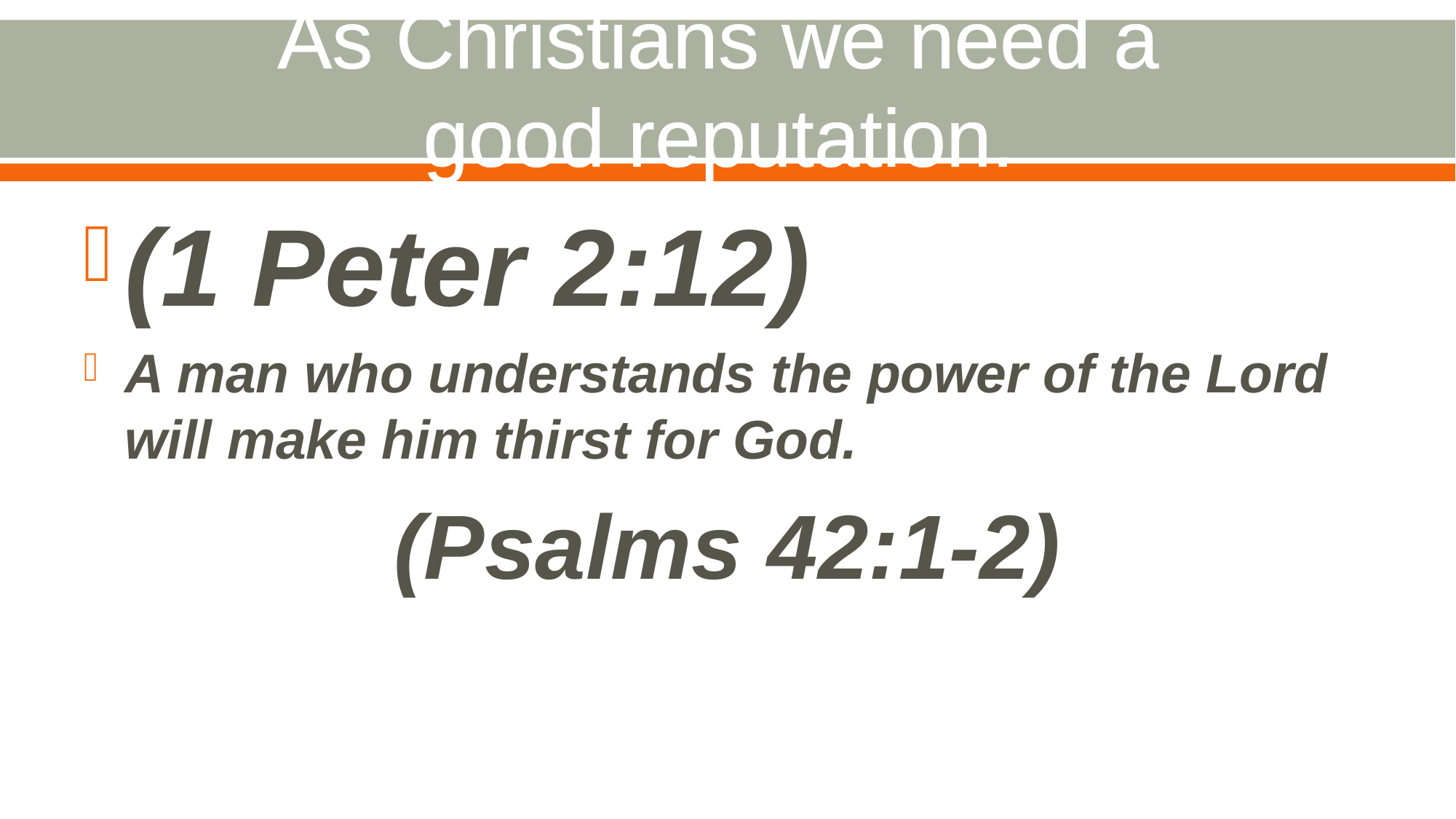

# As Christians we need a good reputation.
(1 Peter 2:12)
A man who understands the power of the Lord will make him thirst for God.
(Psalms 42:1-2)